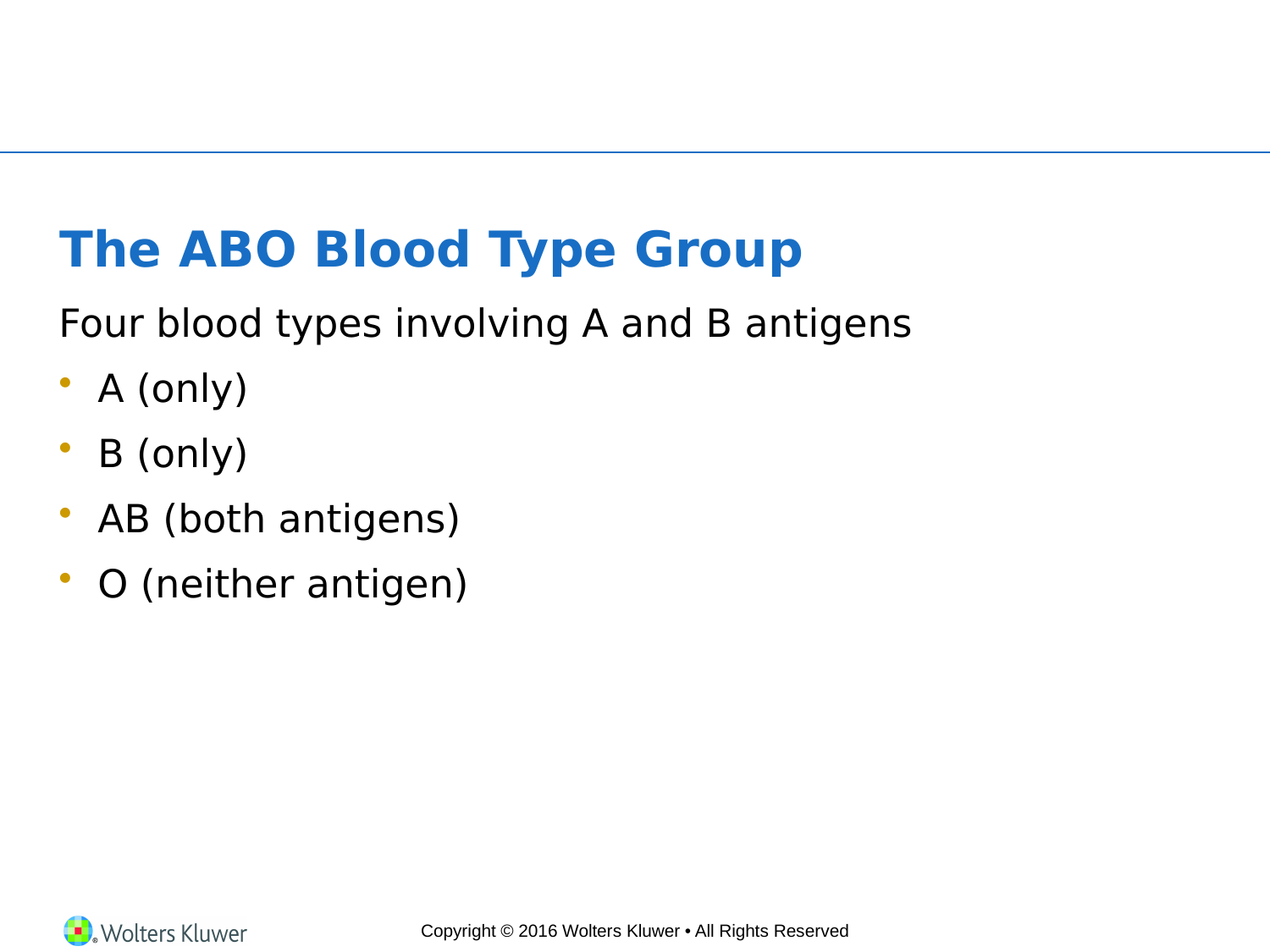

# The ABO Blood Type Group
Four blood types involving A and B antigens
A (only)
B (only)
AB (both antigens)
O (neither antigen)